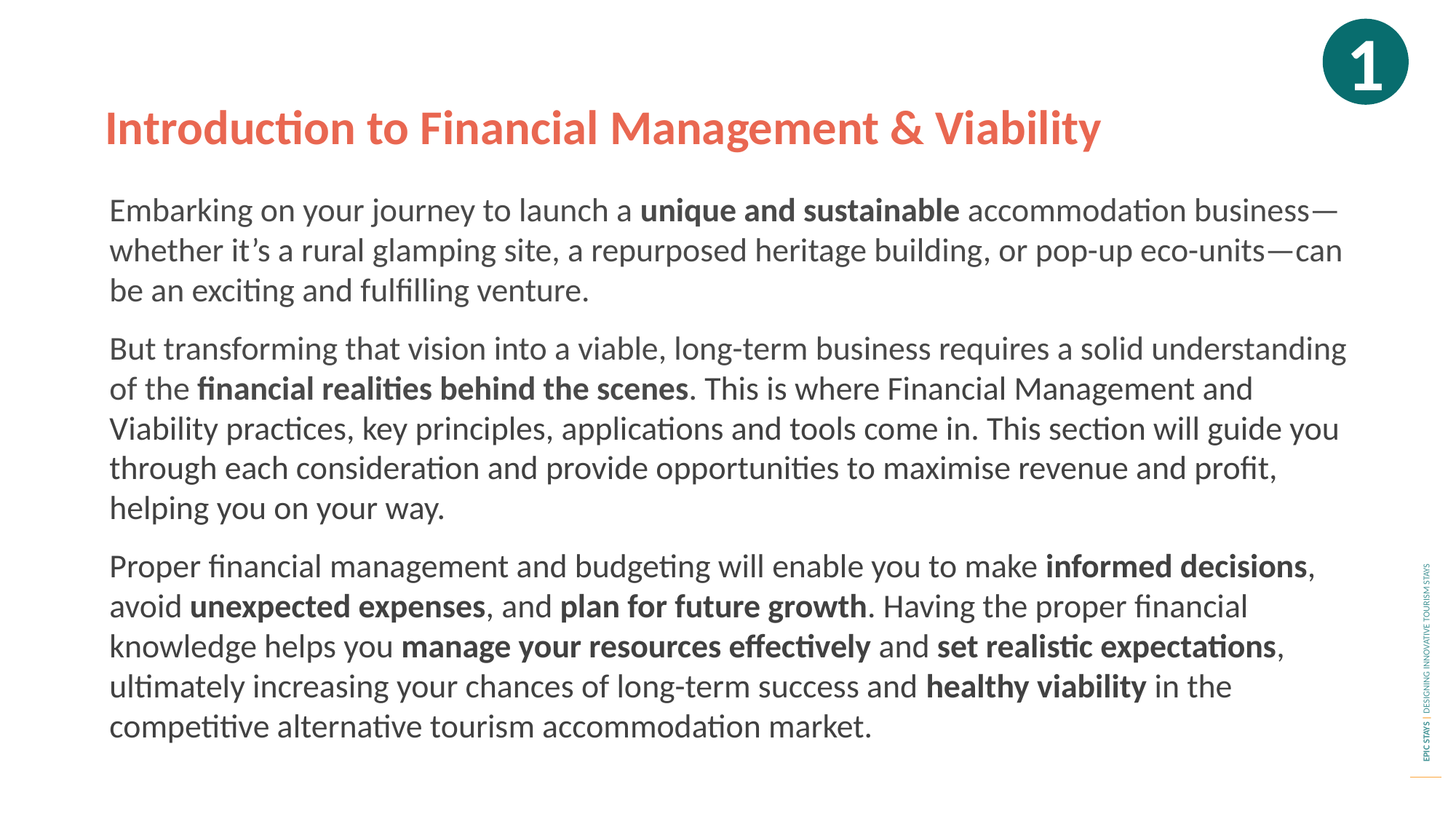

1

Introduction to Financial Management & Viability

Embarking on your journey to launch a unique and sustainable accommodation business—whether it’s a rural glamping site, a repurposed heritage building, or pop-up eco-units—can be an exciting and fulfilling venture.
But transforming that vision into a viable, long-term business requires a solid understanding of the financial realities behind the scenes. This is where Financial Management and Viability practices, key principles, applications and tools come in. This section will guide you through each consideration and provide opportunities to maximise revenue and profit, helping you on your way.
Proper financial management and budgeting will enable you to make informed decisions, avoid unexpected expenses, and plan for future growth. Having the proper financial knowledge helps you manage your resources effectively and set realistic expectations, ultimately increasing your chances of long-term success and healthy viability in the competitive alternative tourism accommodation market.